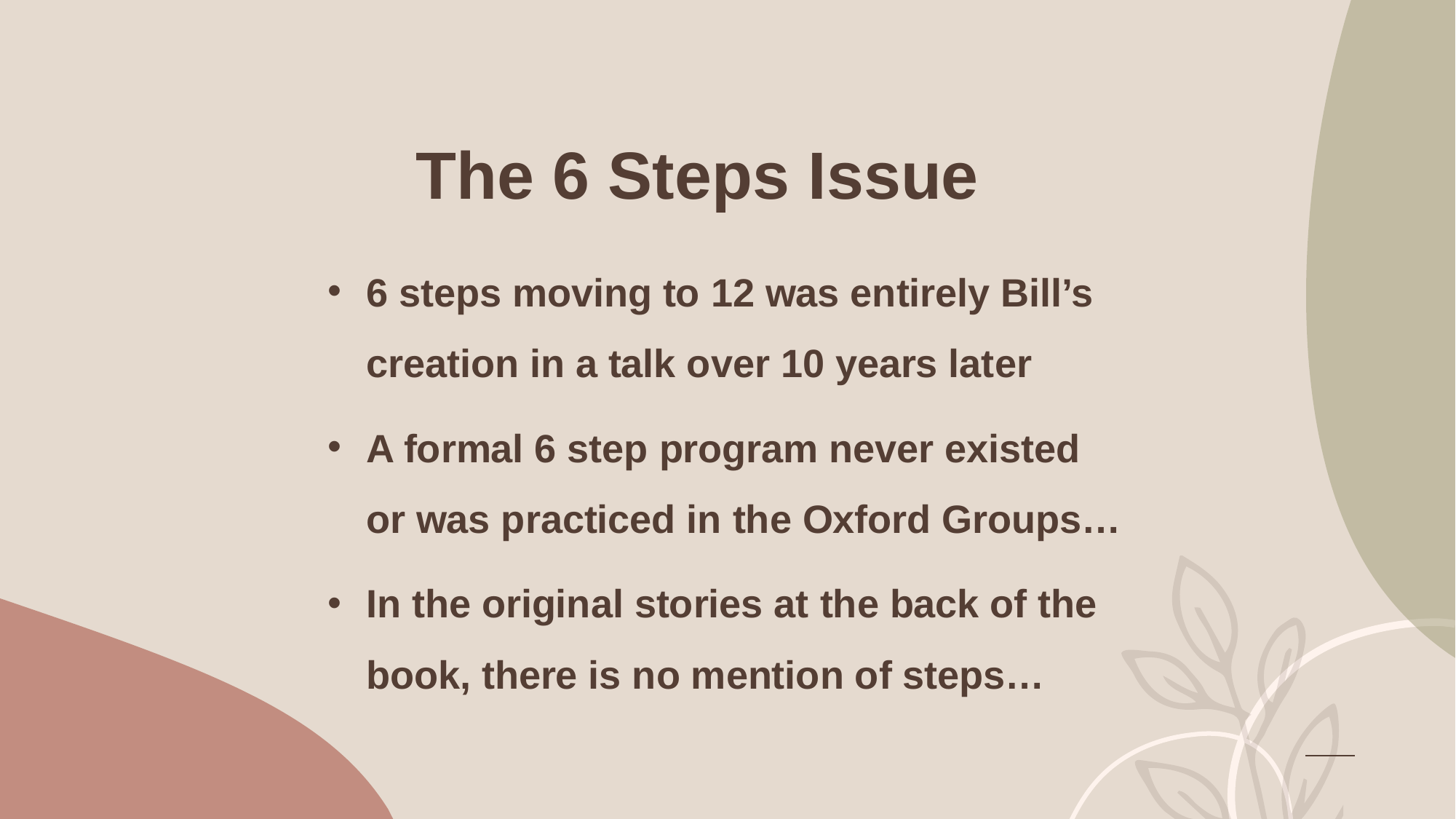

# The 6 Steps Issue
6 steps moving to 12 was entirely Bill’s creation in a talk over 10 years later
A formal 6 step program never existed or was practiced in the Oxford Groups…
In the original stories at the back of the book, there is no mention of steps…